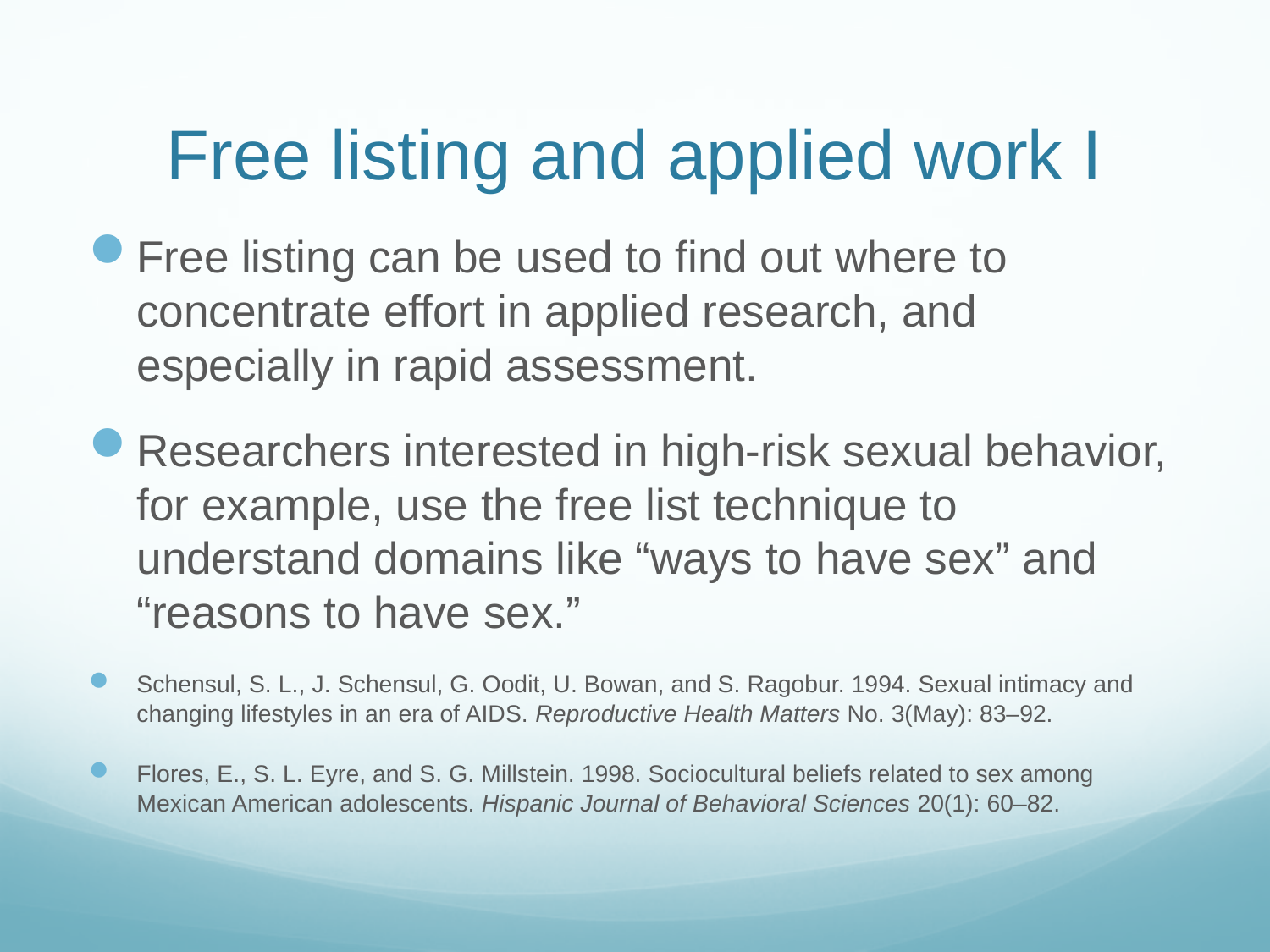

# Free listing and applied work I
Free listing can be used to find out where to concentrate effort in applied research, and especially in rapid assessment.
Researchers interested in high-risk sexual behavior, for example, use the free list technique to understand domains like “ways to have sex” and “reasons to have sex.”
Schensul, S. L., J. Schensul, G. Oodit, U. Bowan, and S. Ragobur. 1994. Sexual intimacy and changing lifestyles in an era of AIDS. Reproductive Health Matters No. 3(May): 83–92.
Flores, E., S. L. Eyre, and S. G. Millstein. 1998. Sociocultural beliefs related to sex among Mexican American adolescents. Hispanic Journal of Behavioral Sciences 20(1): 60–82.